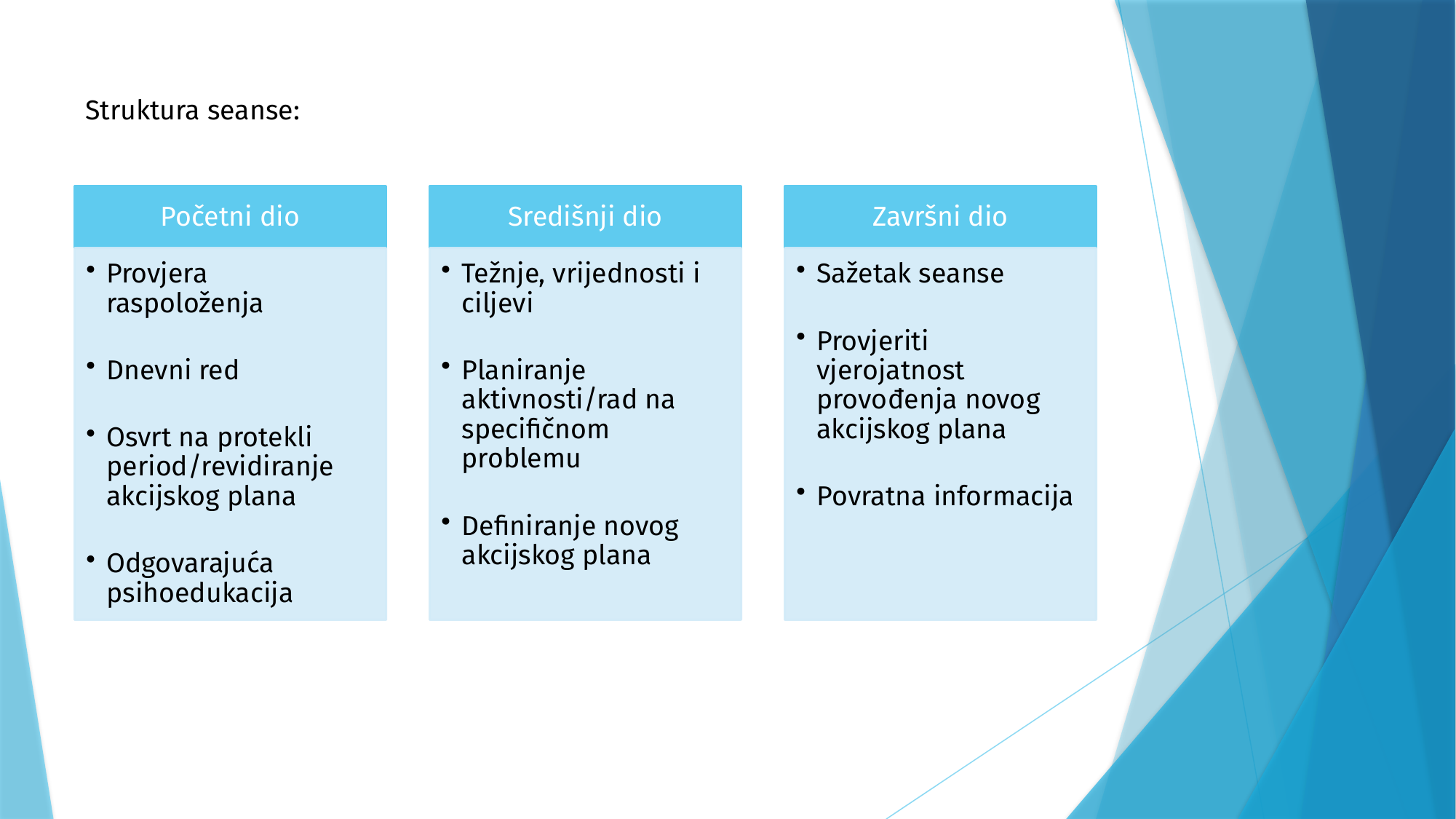

Struktura seanse:
Početni dio
Provjera raspoloženja

Dnevni red

Osvrt na protekli period/revidiranje akcijskog plana

Odgovarajuća psihoedukacija
Središnji dio
Težnje, vrijednosti i ciljevi

Planiranje aktivnosti/rad na specifičnom problemu

Definiranje novog akcijskog plana
Završni dio
Sažetak seanse

Provjeriti vjerojatnost provođenja novog akcijskog plana

Povratna informacija